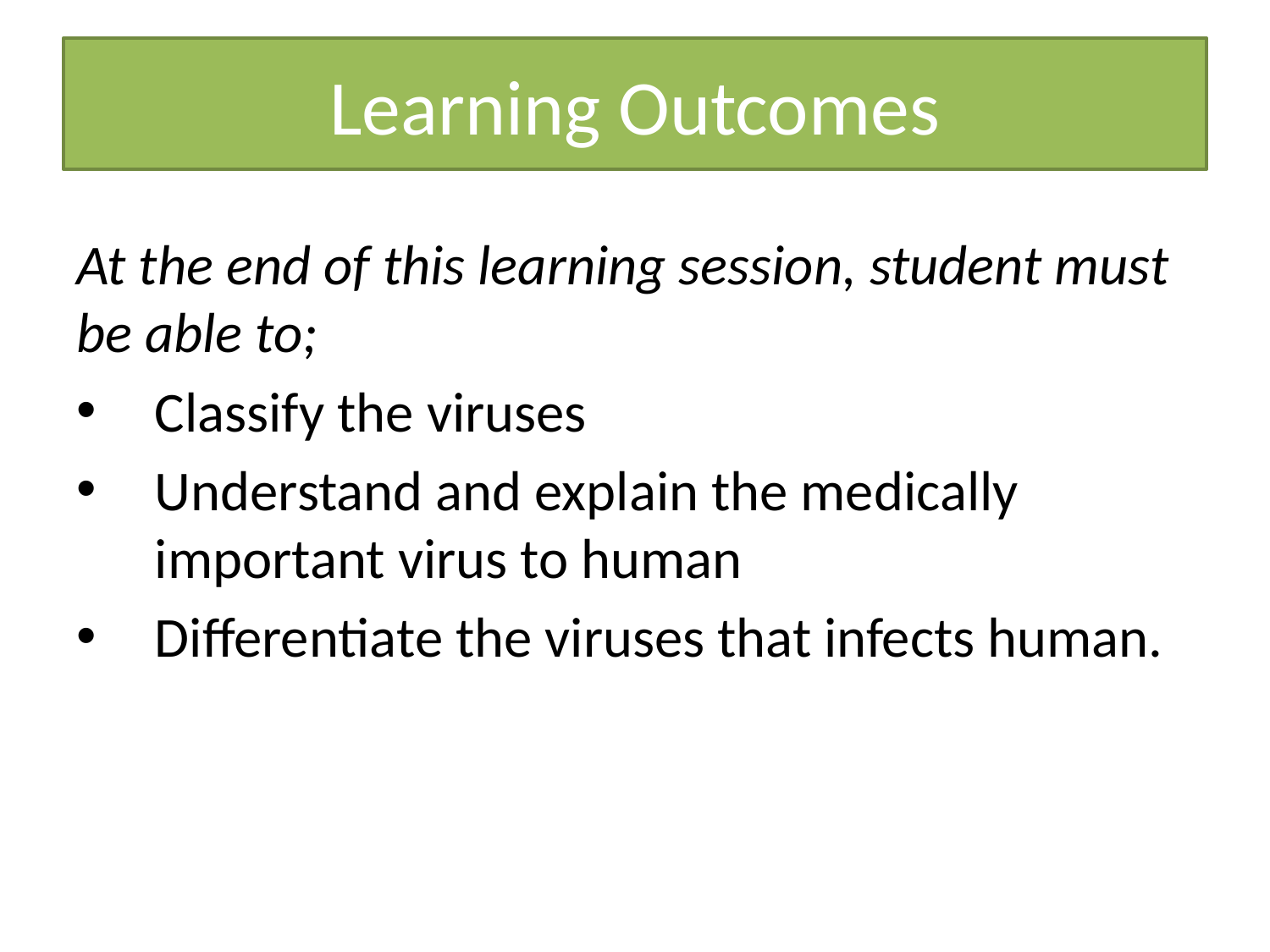

# Learning Outcomes
At the end of this learning session, student must be able to;
Classify the viruses
Understand and explain the medically important virus to human
Differentiate the viruses that infects human.